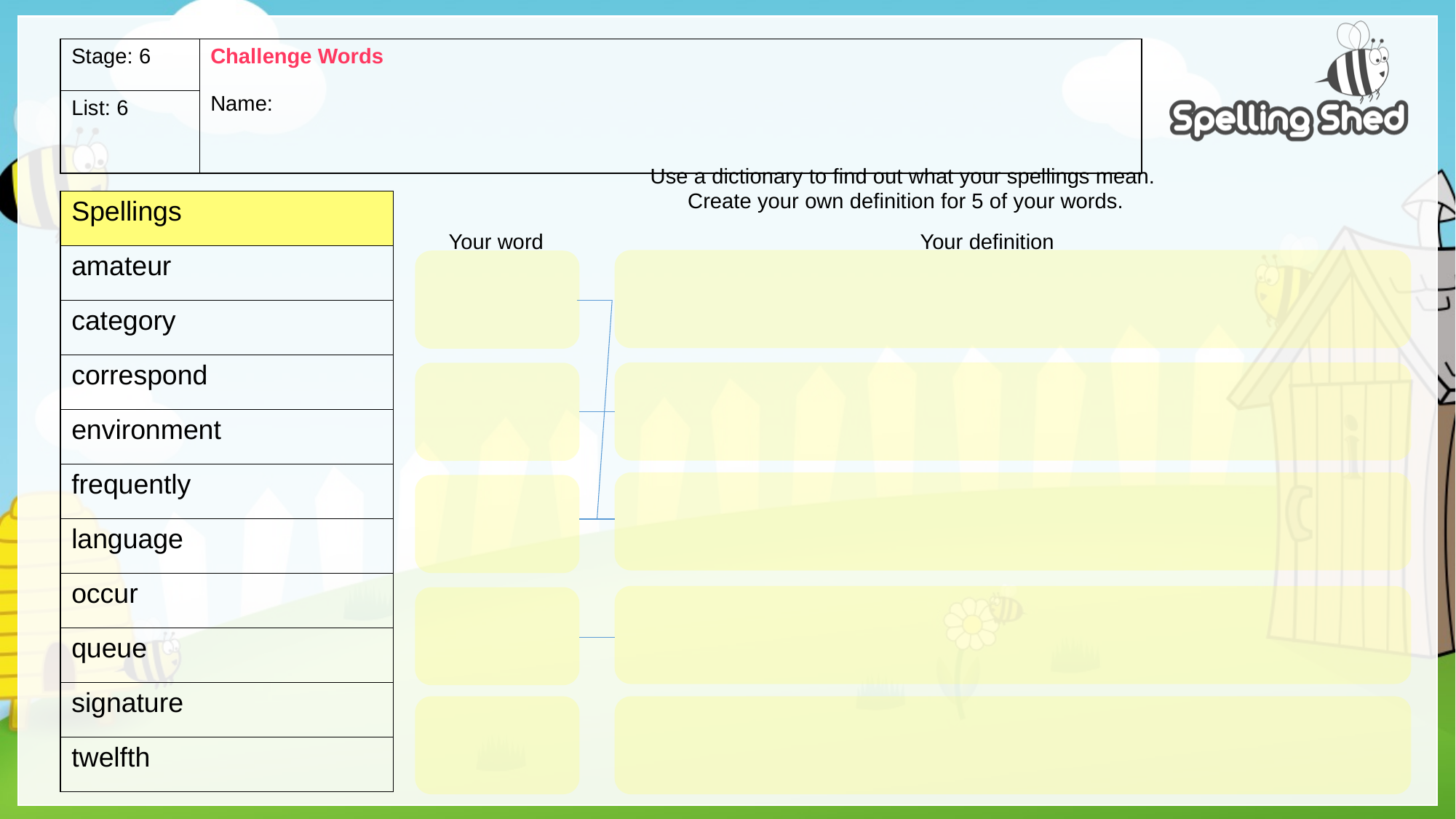

| Stage: 6 | Challenge Words Name: |
| --- | --- |
| List: 6 |  |
Use a dictionary to find out what your spellings mean.
Create your own definition for 5 of your words.
| Spellings |
| --- |
| amateur |
| category |
| correspond |
| environment |
| frequently |
| language |
| occur |
| queue |
| signature |
| twelfth |
Your word
Your definition